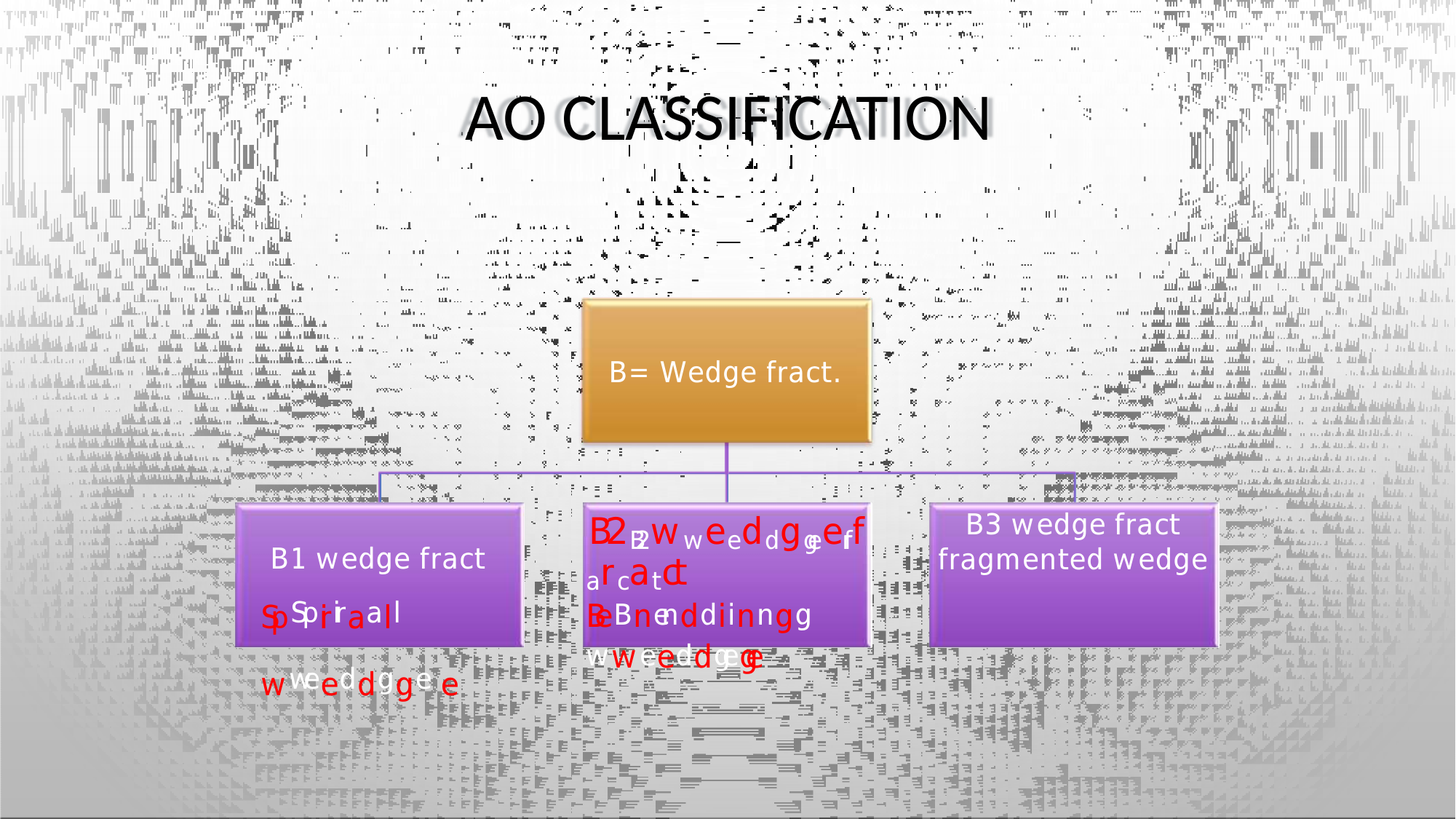

# AO CLASSIFICATION

B= Wedge fract.

B3 wedge fract  fragmented wedge
B2B2wweeddggeefrfarcatct  BeBnenddiinngg wweeddgege
B1 wedge fract
B1 wedge fract
SpSpiriraall wweeddgge e